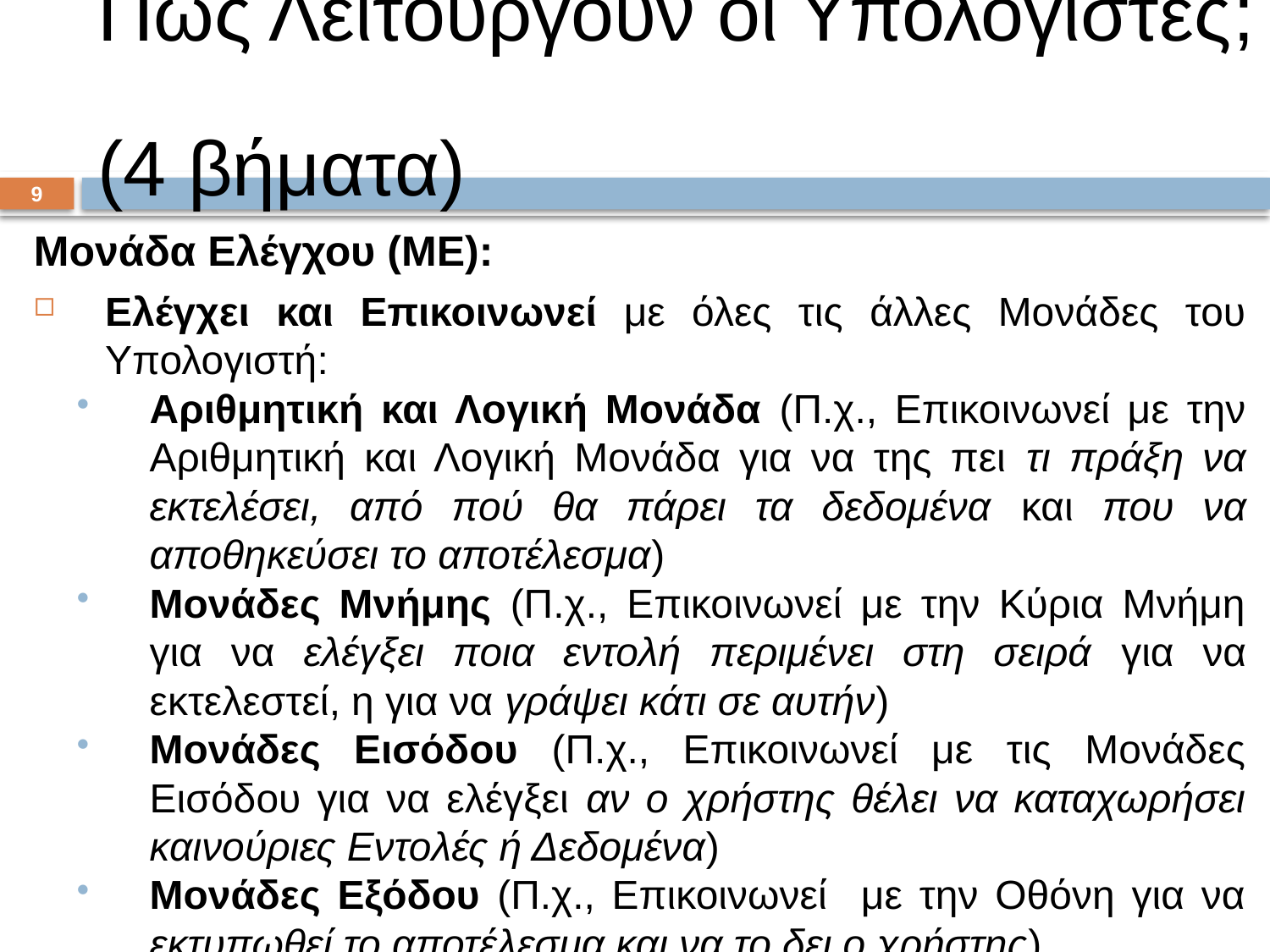

# Πως Λειτουργούν οι Υπολογιστές; (4 βήματα)
9
Μονάδα Ελέγχου (ME):
Ελέγχει και Επικοινωνεί με όλες τις άλλες Μονάδες του Υπολογιστή:
Αριθμητική και Λογική Μονάδα (Π.χ., Επικοινωνεί με την Αριθμητική και Λογική Μονάδα για να της πει τι πράξη να εκτελέσει, από πού θα πάρει τα δεδομένα και που να αποθηκεύσει το αποτέλεσμα)
Μονάδες Μνήμης (Π.χ., Επικοινωνεί με την Κύρια Μνήμη για να ελέγξει ποια εντολή περιμένει στη σειρά για να εκτελεστεί, η για να γράψει κάτι σε αυτήν)
Μονάδες Εισόδου (Π.χ., Επικοινωνεί με τις Μονάδες Εισόδου για να ελέγξει αν ο χρήστης θέλει να καταχωρήσει καινούριες Εντολές ή Δεδομένα)
Μονάδες Εξόδου (Π.χ., Επικοινωνεί  με την Οθόνη για να εκτυπωθεί το αποτέλεσμα και να το δει ο χρήστης)